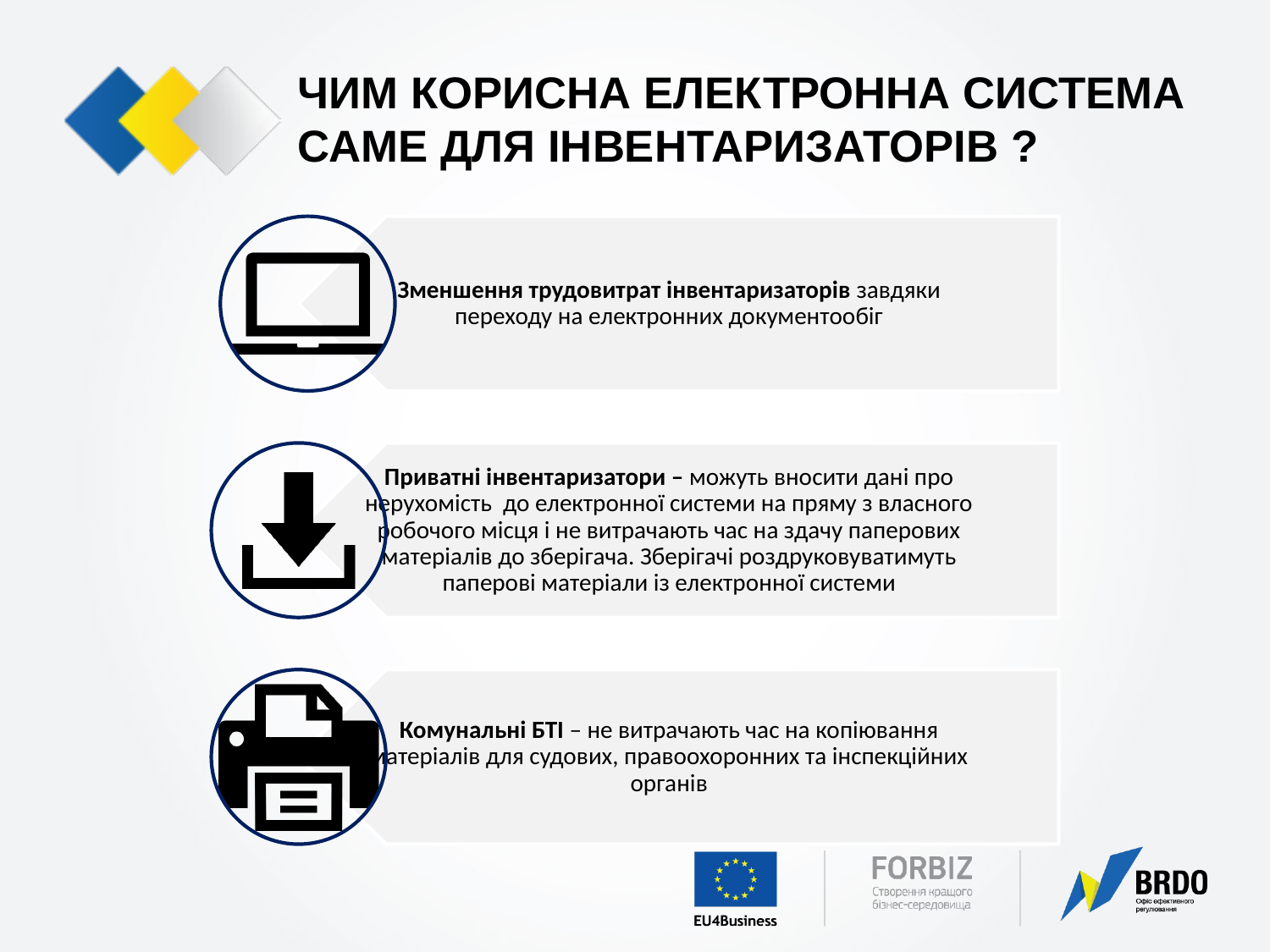

# ЧИМ КОРИСНА ЕЛЕКТРОННА СИСТЕМА САМЕ ДЛЯ ІНВЕНТАРИЗАТОРІВ ?
Зменшення трудовитрат інвентаризаторів завдяки переходу на електронних документообіг
Приватні інвентаризатори – можуть вносити дані про нерухомість  до електронної системи на пряму з власного робочого місця і не витрачають час на здачу паперових матеріалів до зберігача. Зберігачі роздруковуватимуть паперові матеріали із електронної системи
Комунальні БТІ – не витрачають час на копіювання матеріалів для судових, правоохоронних та інспекційних органів